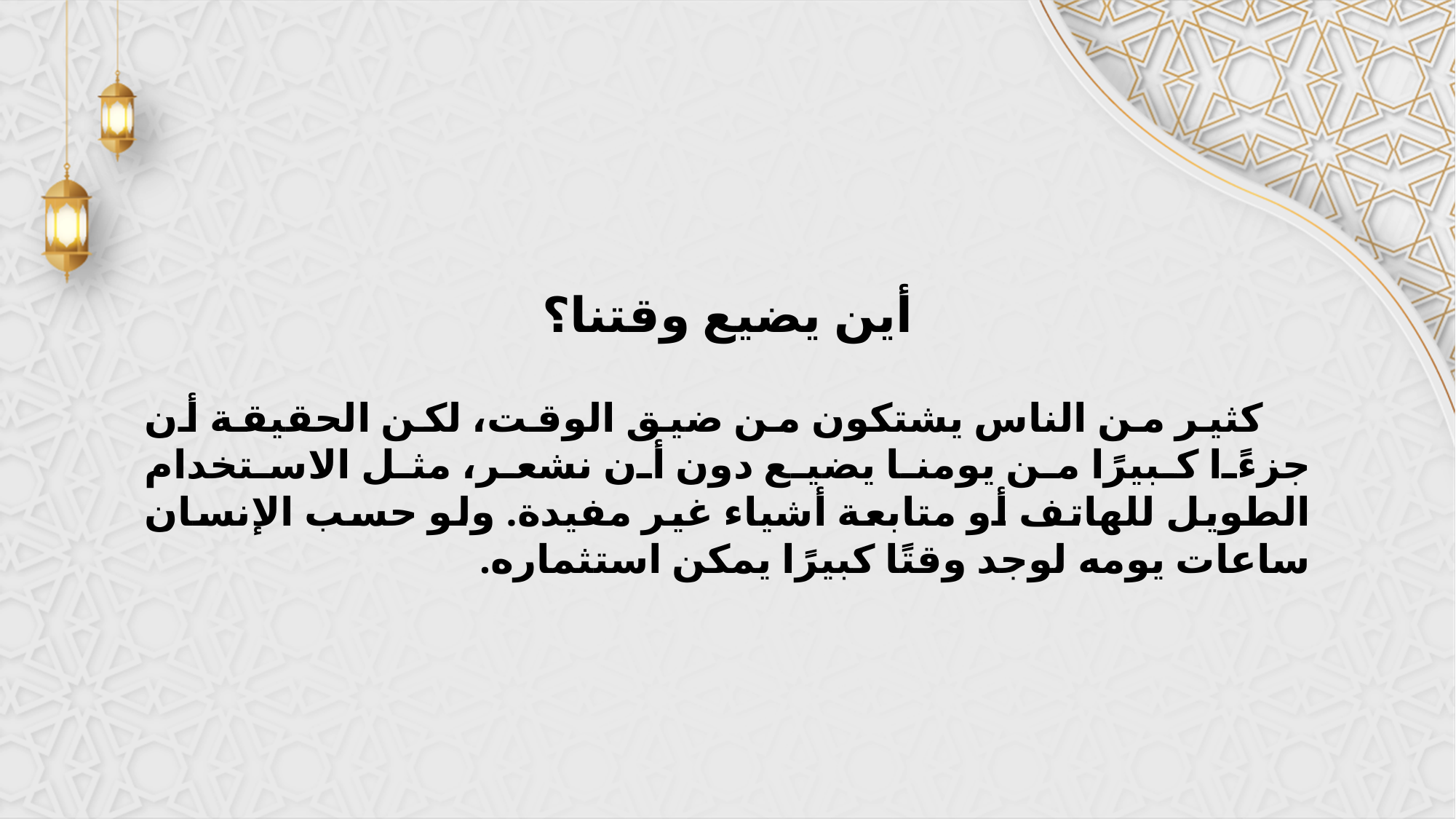

أين يضيع وقتنا؟
كثير من الناس يشتكون من ضيق الوقت، لكن الحقيقة أن جزءًا كبيرًا من يومنا يضيع دون أن نشعر، مثل الاستخدام الطويل للهاتف أو متابعة أشياء غير مفيدة. ولو حسب الإنسان ساعات يومه لوجد وقتًا كبيرًا يمكن استثماره.